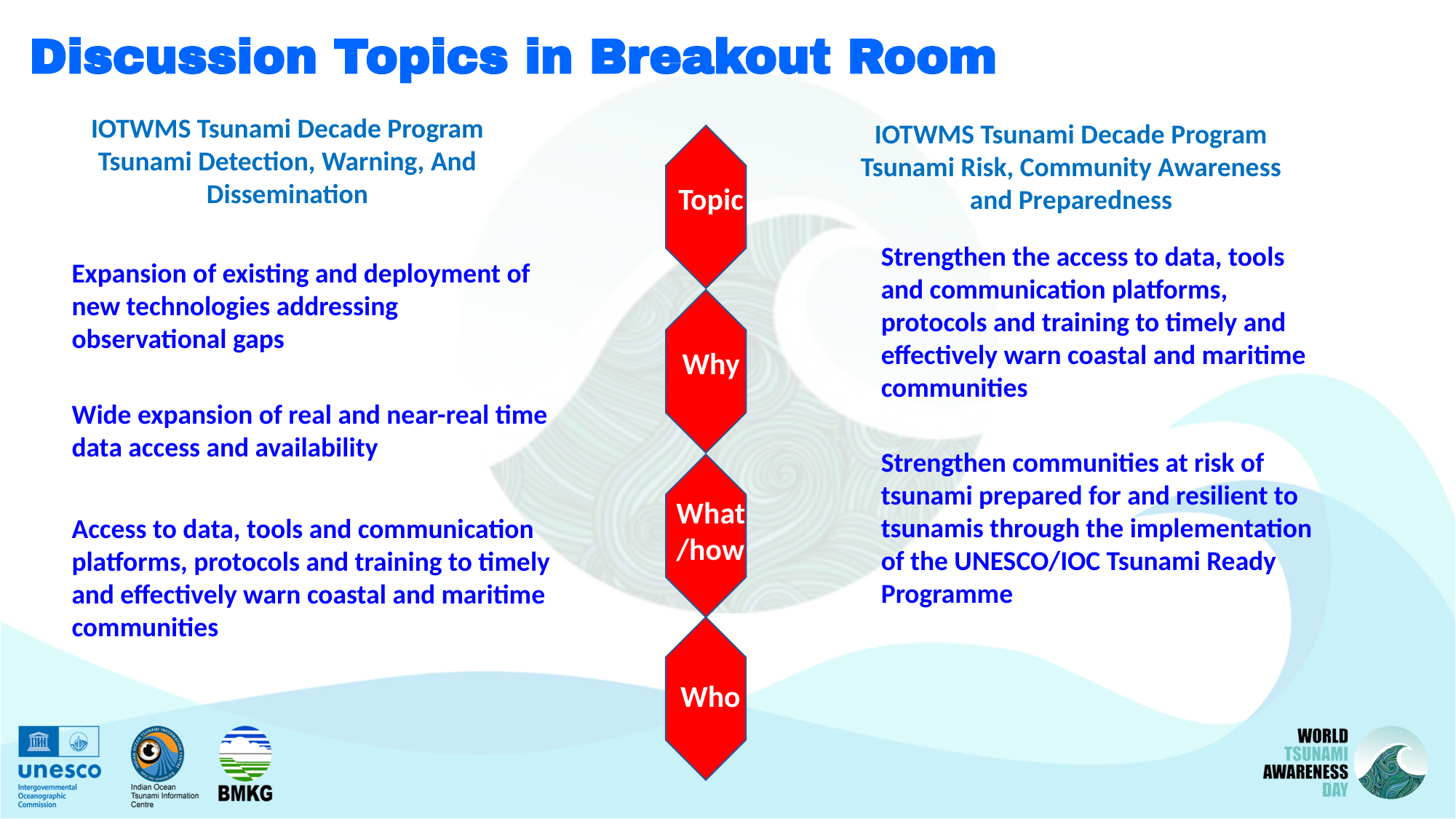

Discussion Topics in Breakout Room
IOTWMS Tsunami Decade Program
Tsunami Detection, Warning, And Dissemination
IOTWMS Tsunami Decade Program
Tsunami Risk, Community Awareness and Preparedness

Topic
Strengthen the access to data, tools and communication platforms, protocols and training to timely and effectively warn coastal and maritime communities
Expansion of existing and deployment of new technologies addressing observational gaps

Why
Wide expansion of real and near-real time data access and availability
Strengthen communities at risk of tsunami prepared for and resilient to tsunamis through the implementation of the UNESCO/IOC Tsunami Ready Programme

What
/how
Access to data, tools and communication platforms, protocols and training to timely and effectively warn coastal and maritime communities

Who